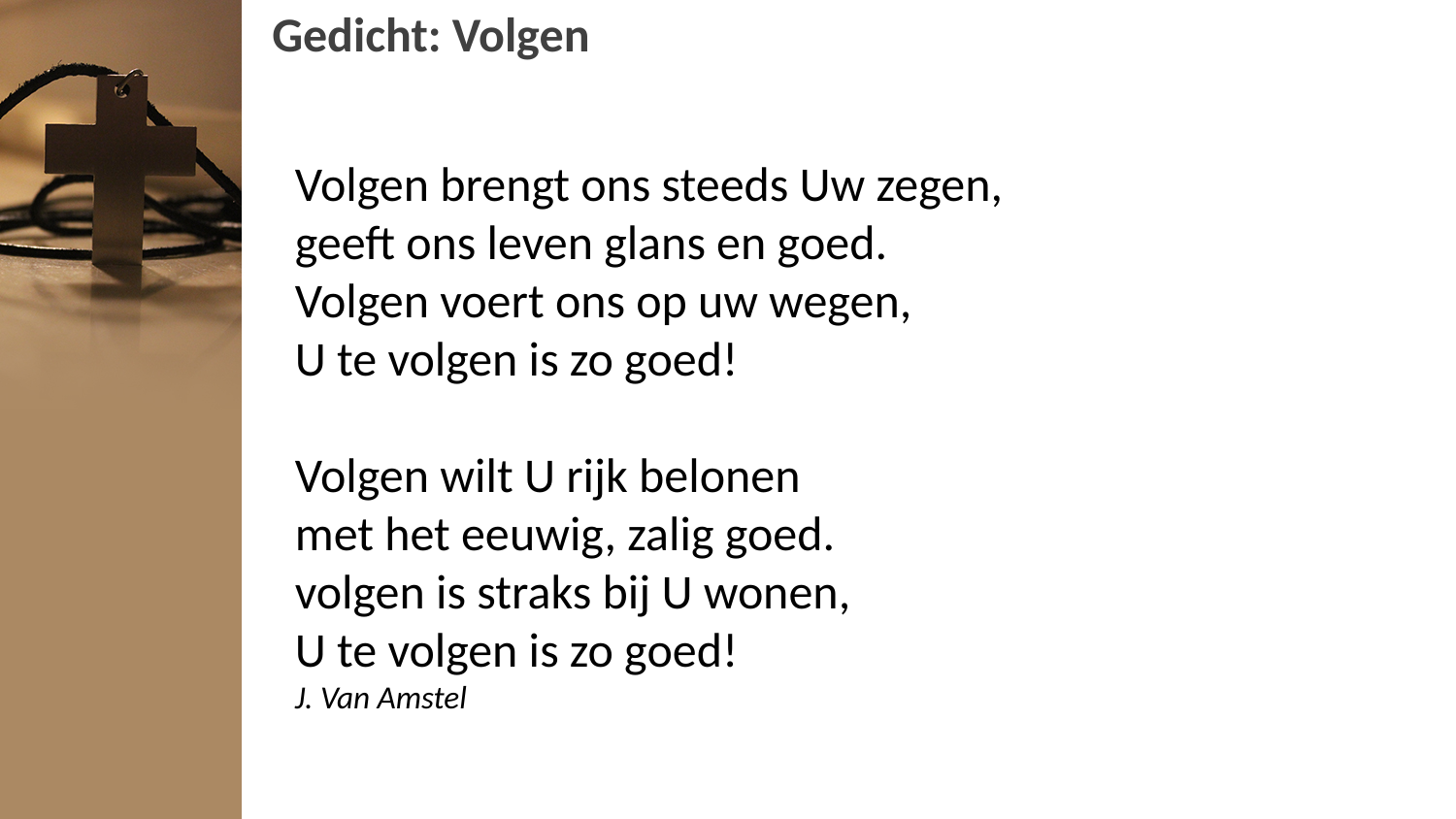

# Gedicht: Volgen
Volgen brengt ons steeds Uw zegen,
geeft ons leven glans en goed.
Volgen voert ons op uw wegen,
U te volgen is zo goed!

Volgen wilt U rijk belonen
met het eeuwig, zalig goed.
volgen is straks bij U wonen,
U te volgen is zo goed!
J. Van Amstel